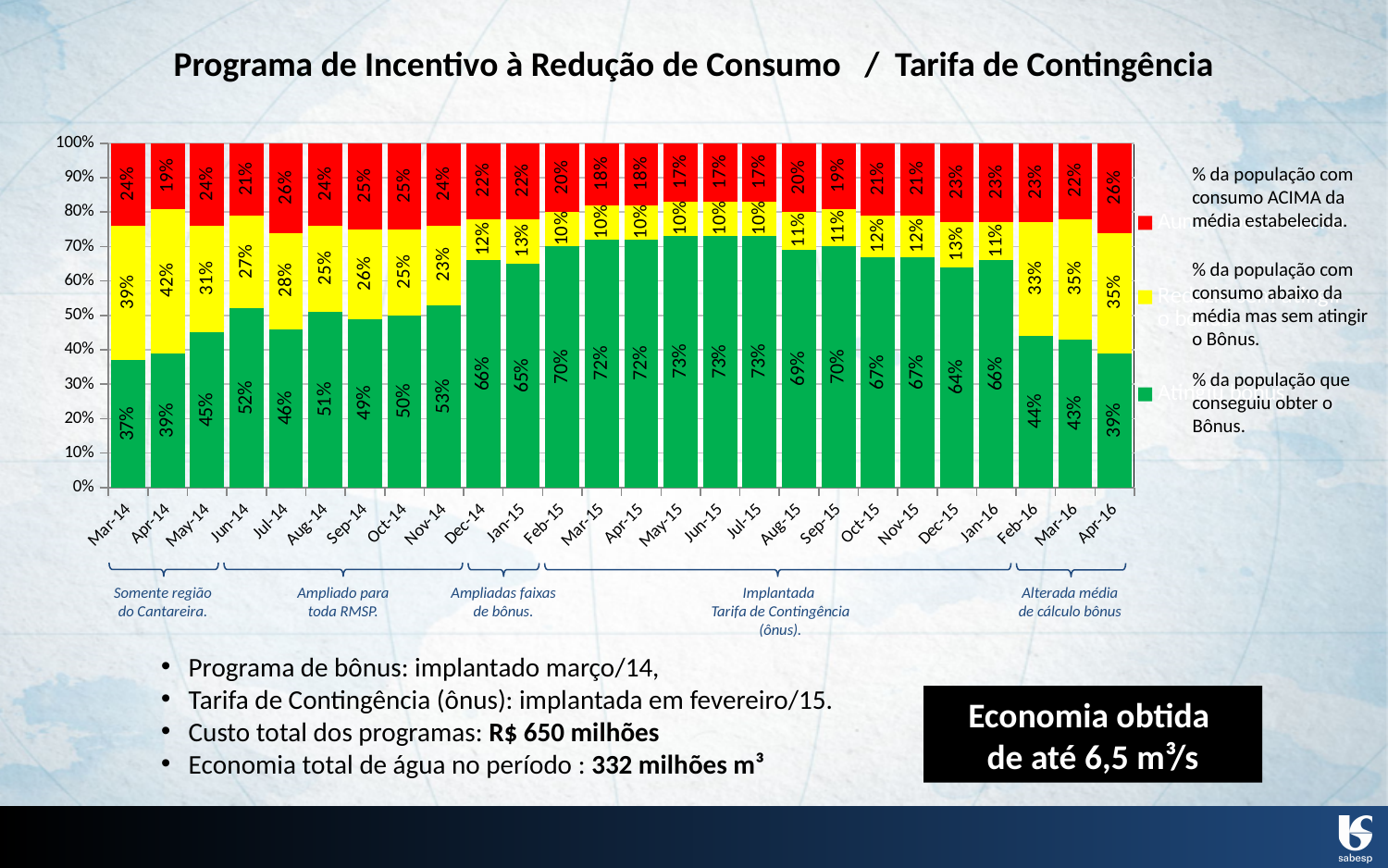

# Programa de Incentivo à Redução de Consumo   /  Tarifa de Contingência

### Chart

| Category | Atingiu bônus | Reduziu sem atingir o bônus | Aumentou consumo |
|---|---|---|---|
| 41699 | 0.37 | 0.39 | 0.24 |
| 41730 | 0.39 | 0.42 | 0.19 |
| 41760 | 0.45 | 0.31 | 0.24 |
| 41791 | 0.52 | 0.27 | 0.21 |
| 41821 | 0.46 | 0.28 | 0.26 |
| 41852 | 0.51 | 0.25 | 0.24 |
| 41883 | 0.49 | 0.26 | 0.25 |
| 41913 | 0.5 | 0.25 | 0.25 |
| 41944 | 0.53 | 0.23 | 0.24 |
| 41974 | 0.66 | 0.12 | 0.22 |
| 42005 | 0.65 | 0.13 | 0.22 |
| 42036 | 0.7 | 0.1 | 0.2 |
| 42064 | 0.72 | 0.1 | 0.18 |
| 42095 | 0.72 | 0.1 | 0.18 |
| 42125 | 0.73 | 0.1 | 0.17 |
| 42156 | 0.73 | 0.1 | 0.17 |
| 42186 | 0.73 | 0.1 | 0.17 |
| 42217 | 0.69 | 0.11 | 0.2 |
| 42248 | 0.7 | 0.11 | 0.19 |
| 42278 | 0.67 | 0.12 | 0.21 |
| 42309 | 0.67 | 0.12 | 0.21 |
| 42339 | 0.64 | 0.13 | 0.23 |
| 42370 | 0.66 | 0.11 | 0.23 |
| 42401 | 0.44 | 0.33 | 0.23 |
| 42430 | 0.43 | 0.35 | 0.22 |
| 42461 | 0.39 | 0.35 | 0.26 |
% da população com consumo ACIMA da média estabelecida.
% da população com consumo abaixo da média mas sem atingir o Bônus.

% da população que conseguiu obter o Bônus.

Somente região do Cantareira.
Ampliado para toda RMSP.
Ampliadas faixas de bônus.
Implantada
Tarifa de Contingência (ônus).
Alterada média de cálculo bônus
Programa de bônus: implantado março/14,
Tarifa de Contingência (ônus): implantada em fevereiro/15.
Custo total dos programas: R$ 650 milhões
Economia total de água no período : 332 milhões m³
Economia obtida
de até 6,5 m³/s